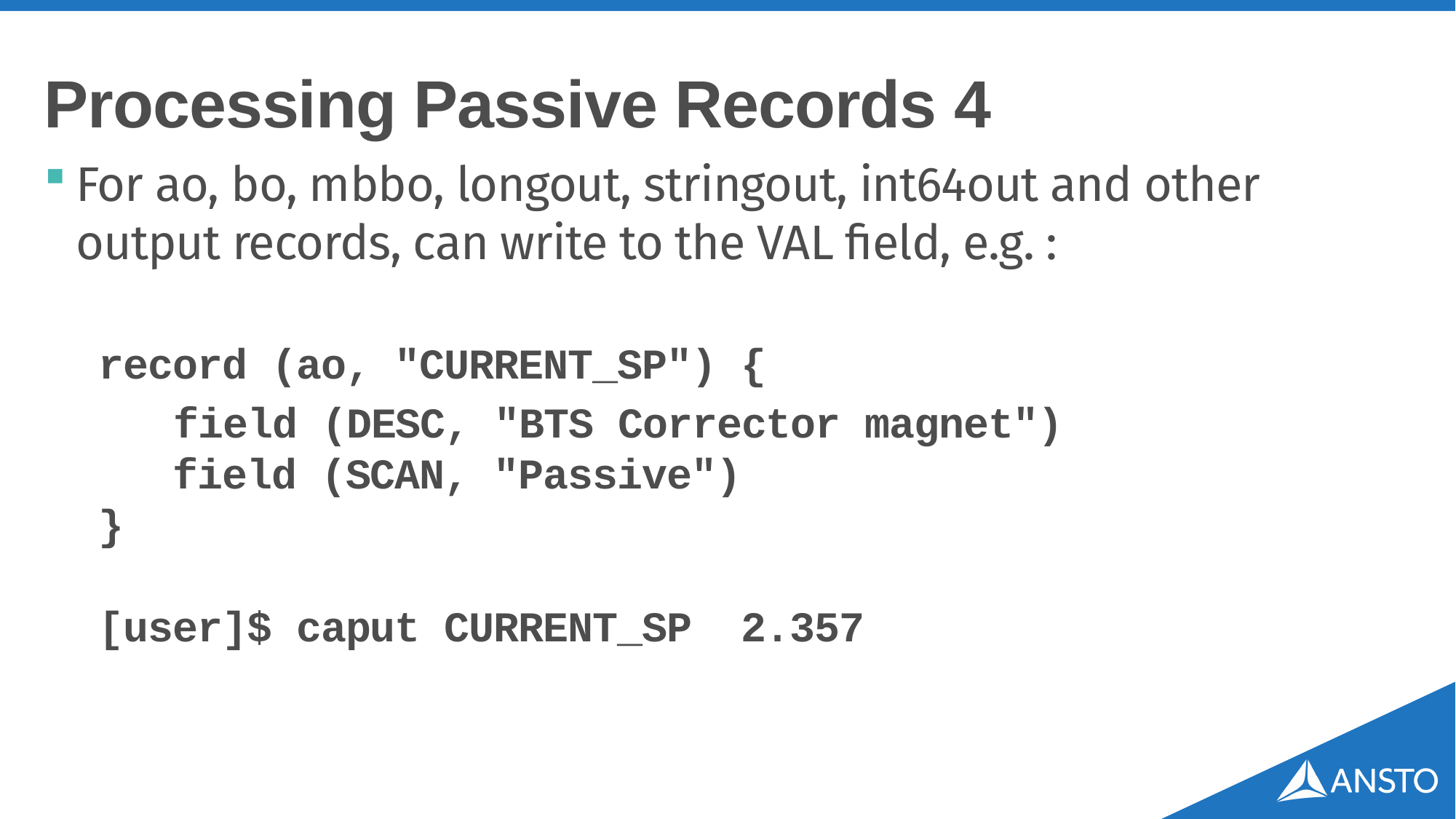

# Processing Passive Records 4
For ao, bo, mbbo, longout, stringout, int64out and other output records, can write to the VAL field, e.g. :
record (ao, "CURRENT_SP") {
   field (DESC, "BTS Corrector magnet")
   field (SCAN, "Passive")
}
[user]$ caput CURRENT_SP  2.357